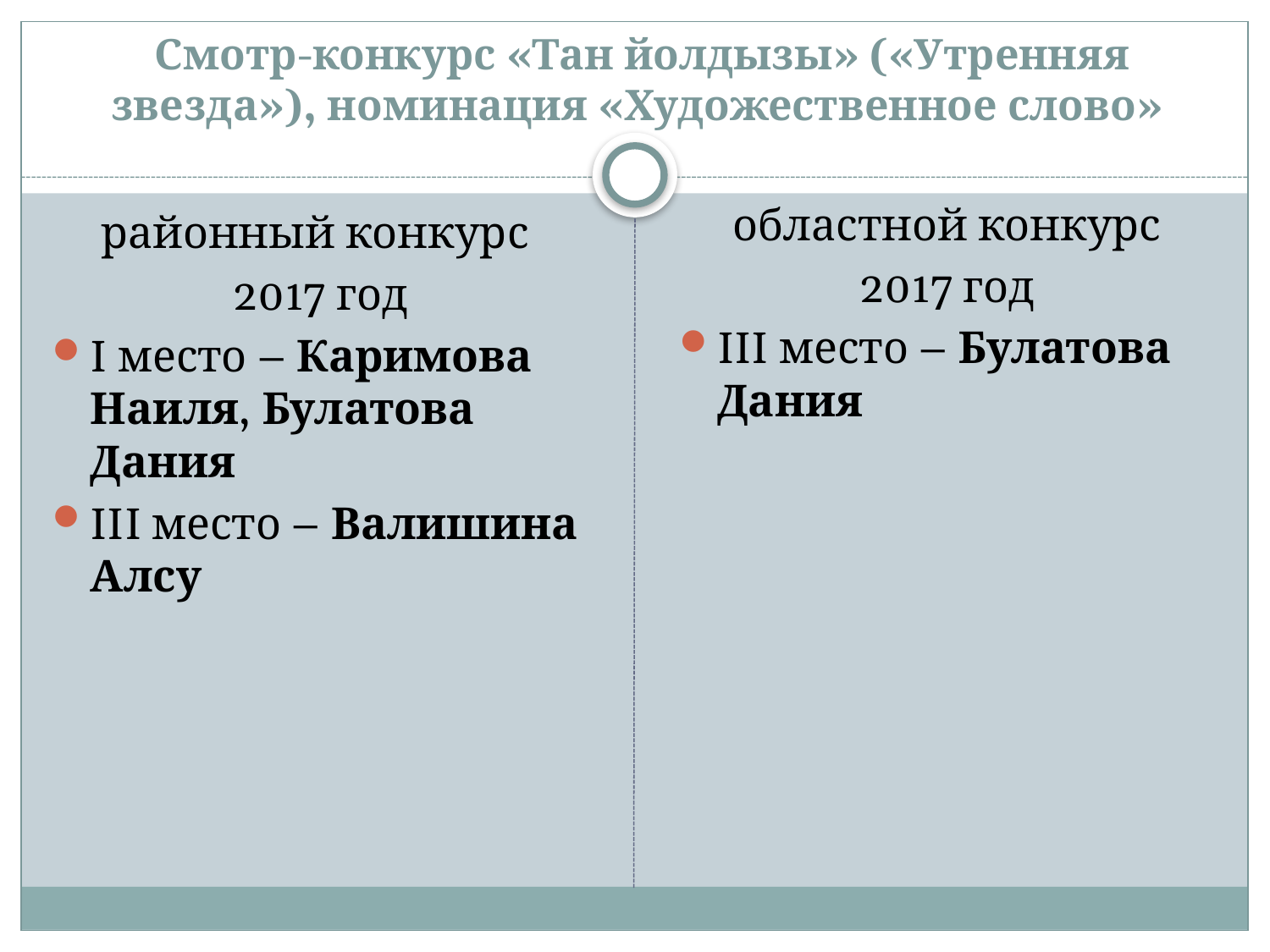

# Смотр-конкурс «Тан йолдызы» («Утренняя звезда»), номинация «Художественное слово»
областной конкурс
2017 год
III место – Булатова Дания

районный конкурс
2017 год
I место – Каримова Наиля, Булатова Дания
III место – Валишина Алсу